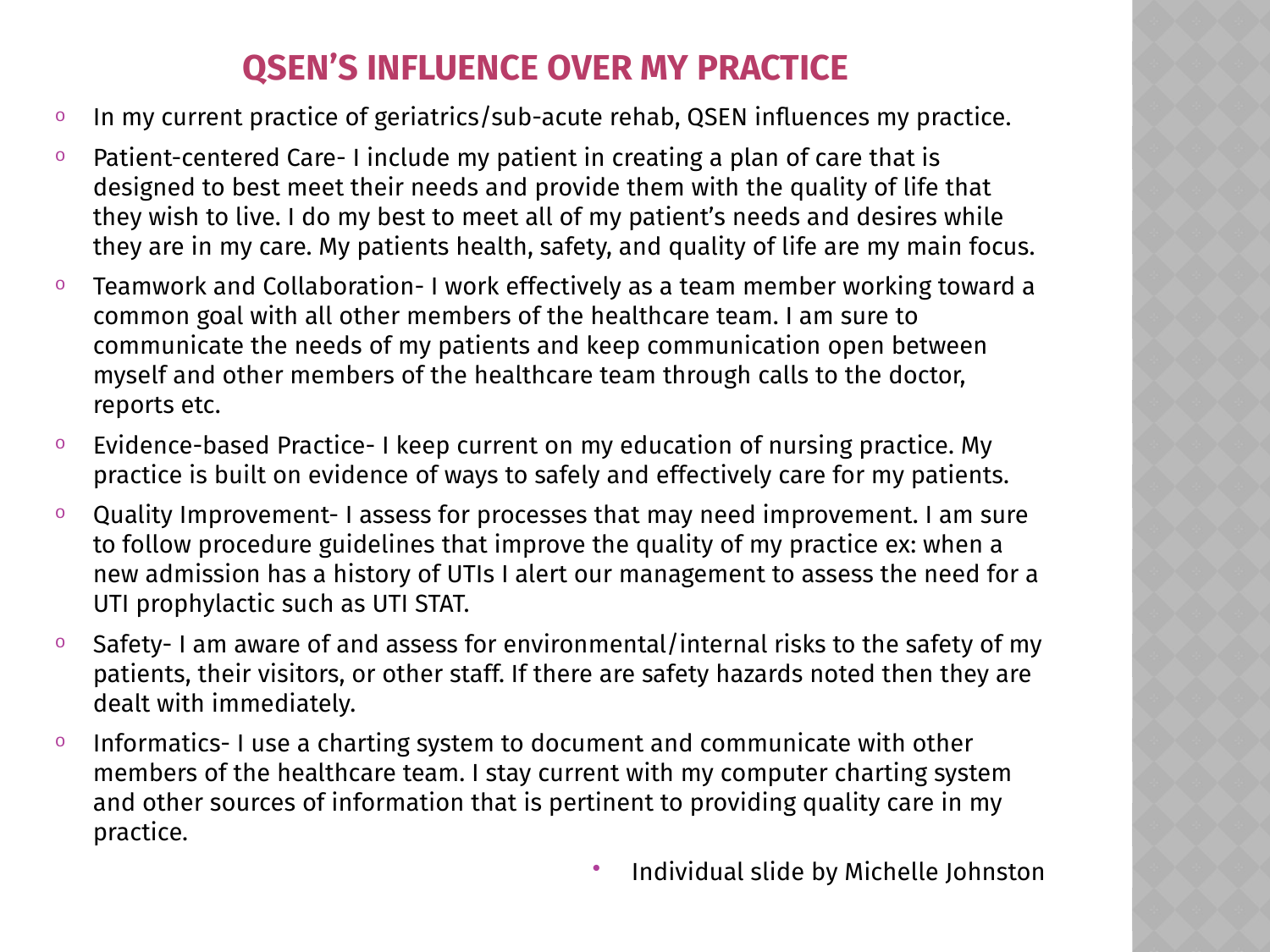

# QSEN’s influence over my practice
In my current practice of geriatrics/sub-acute rehab, QSEN influences my practice.
Patient-centered Care- I include my patient in creating a plan of care that is designed to best meet their needs and provide them with the quality of life that they wish to live. I do my best to meet all of my patient’s needs and desires while they are in my care. My patients health, safety, and quality of life are my main focus.
Teamwork and Collaboration- I work effectively as a team member working toward a common goal with all other members of the healthcare team. I am sure to communicate the needs of my patients and keep communication open between myself and other members of the healthcare team through calls to the doctor, reports etc.
Evidence-based Practice- I keep current on my education of nursing practice. My practice is built on evidence of ways to safely and effectively care for my patients.
Quality Improvement- I assess for processes that may need improvement. I am sure to follow procedure guidelines that improve the quality of my practice ex: when a new admission has a history of UTIs I alert our management to assess the need for a UTI prophylactic such as UTI STAT.
Safety- I am aware of and assess for environmental/internal risks to the safety of my patients, their visitors, or other staff. If there are safety hazards noted then they are dealt with immediately.
Informatics- I use a charting system to document and communicate with other members of the healthcare team. I stay current with my computer charting system and other sources of information that is pertinent to providing quality care in my practice.
Individual slide by Michelle Johnston